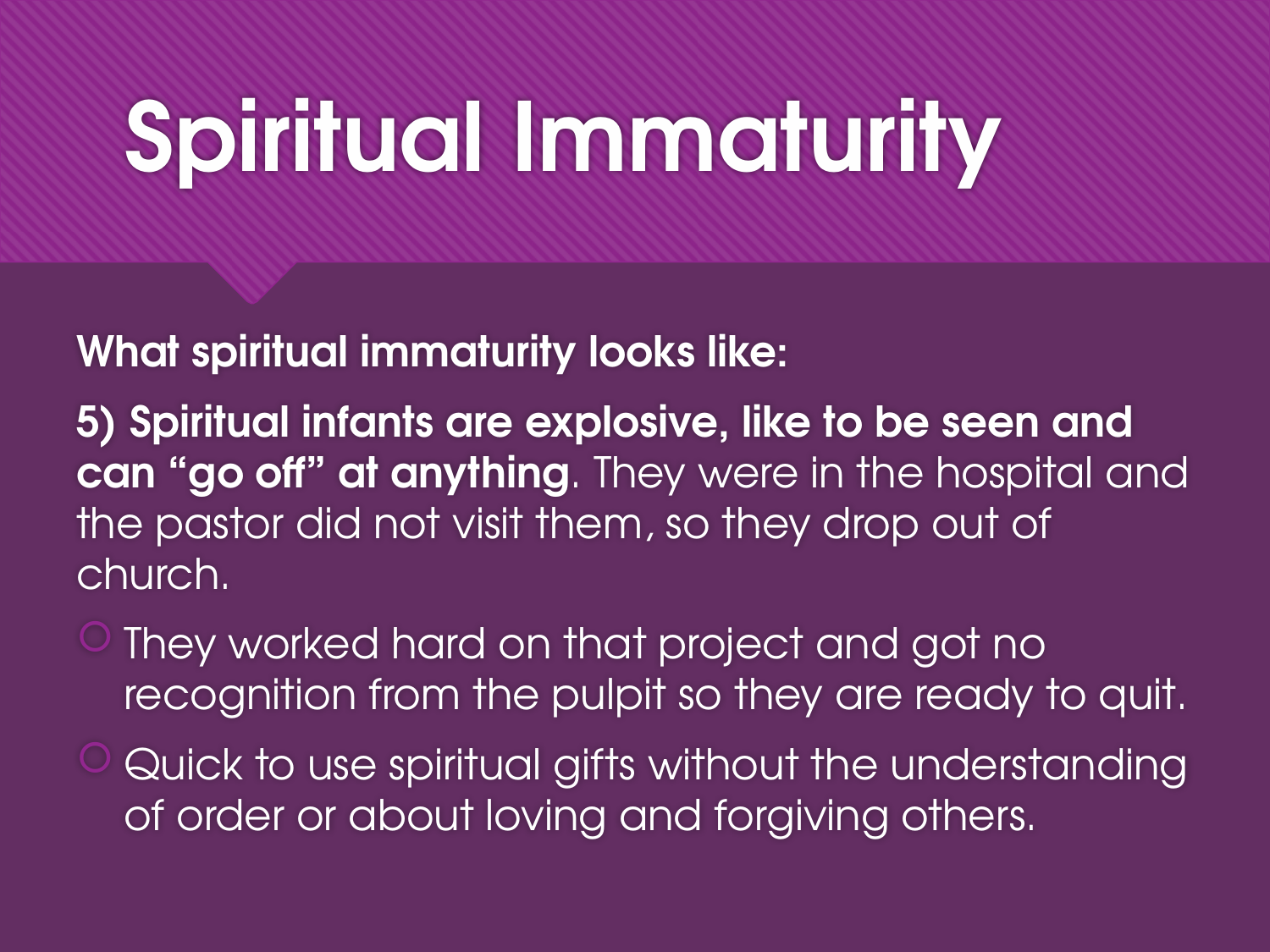

# Spiritual Immaturity
What spiritual immaturity looks like:
5) Spiritual infants are explosive, like to be seen and can “go off” at anything. They were in the hospital and the pastor did not visit them, so they drop out of church.
They worked hard on that project and got no recognition from the pulpit so they are ready to quit.
Quick to use spiritual gifts without the understanding of order or about loving and forgiving others.